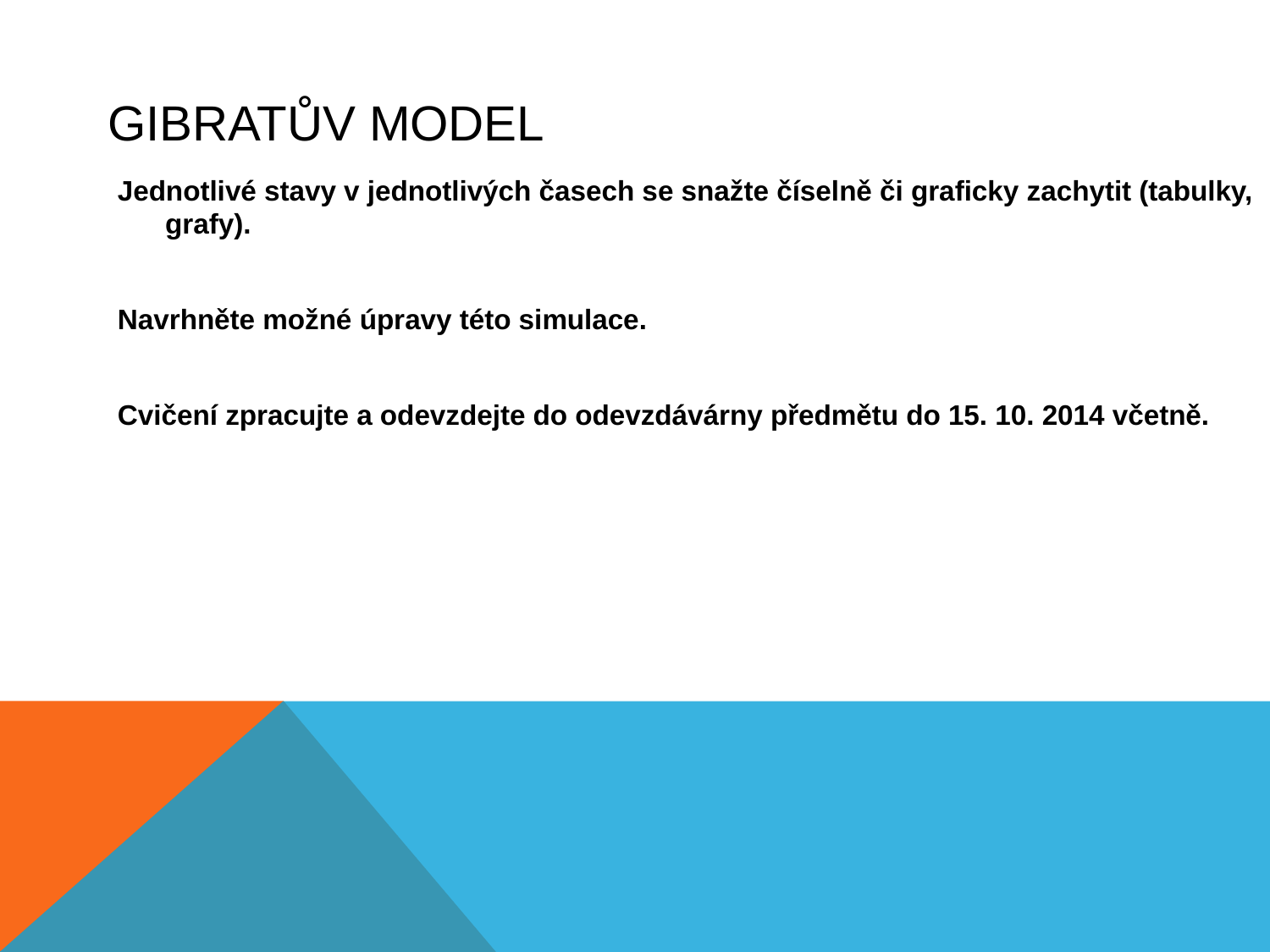

# GIBRATŮV MODEL
Jednotlivé stavy v jednotlivých časech se snažte číselně či graficky zachytit (tabulky, grafy).

Navrhněte možné úpravy této simulace.

Cvičení zpracujte a odevzdejte do odevzdávárny předmětu do 15. 10. 2014 včetně.